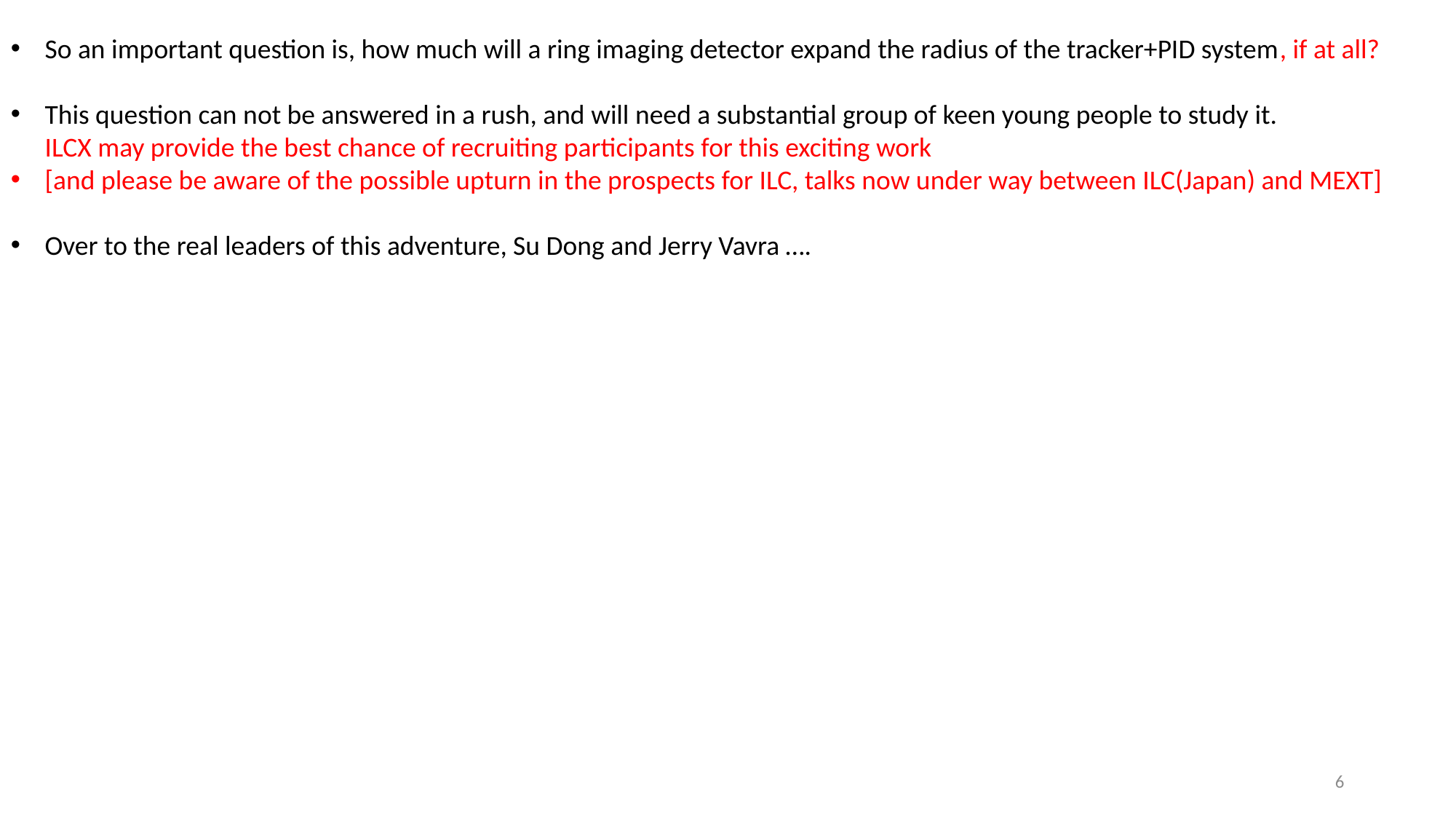

So an important question is, how much will a ring imaging detector expand the radius of the tracker+PID system, if at all?

This question can not be answered in a rush, and will need a substantial group of keen young people to study it.                      ILCX may provide the best chance of recruiting participants for this exciting work
[and please be aware of the possible upturn in the prospects for ILC, talks now under way between ILC(Japan) and MEXT]

Over to the real leaders of this adventure, Su Dong and Jerry Vavra ….

6